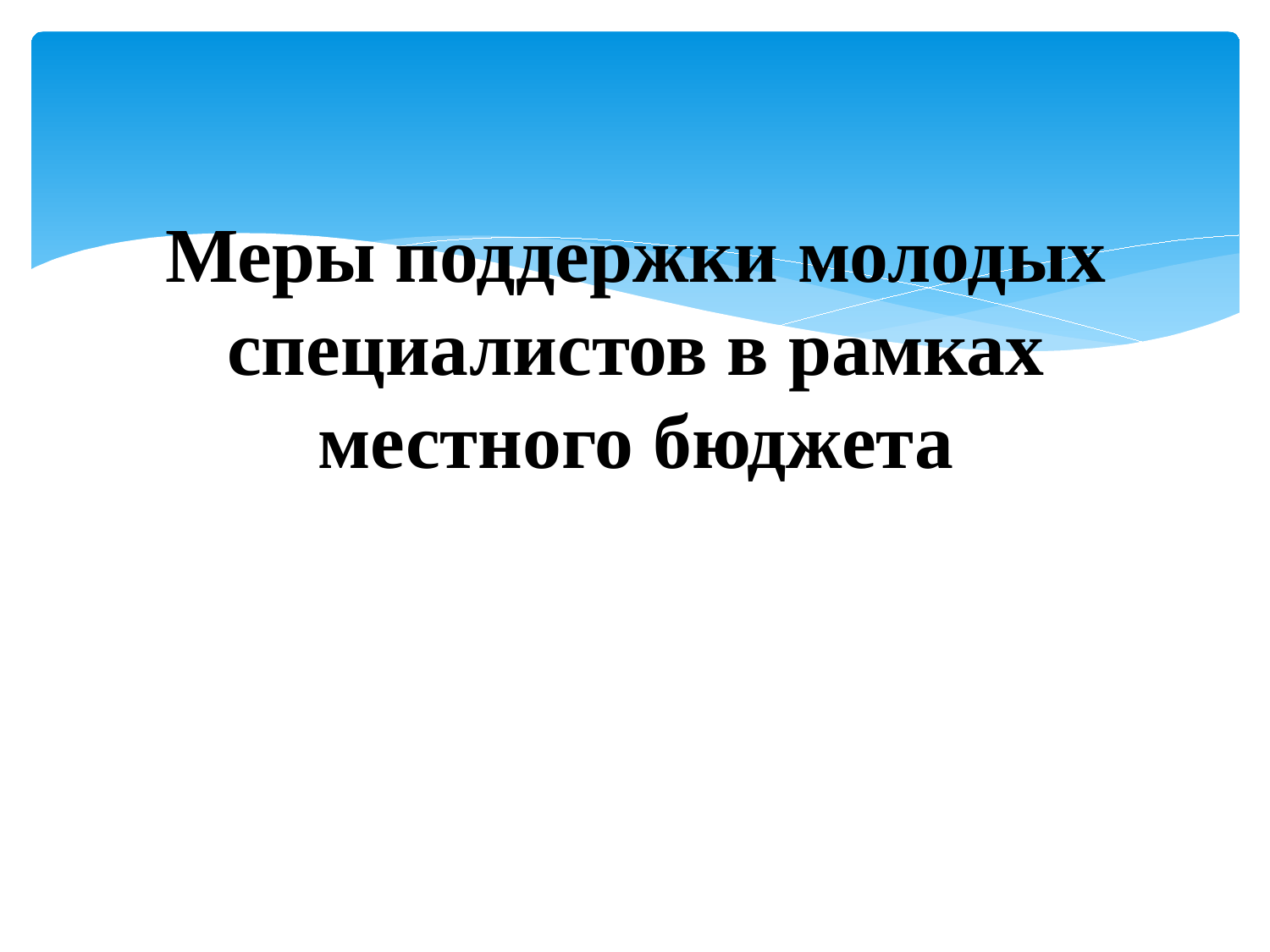

# Меры поддержки молодых специалистов в рамках местного бюджета